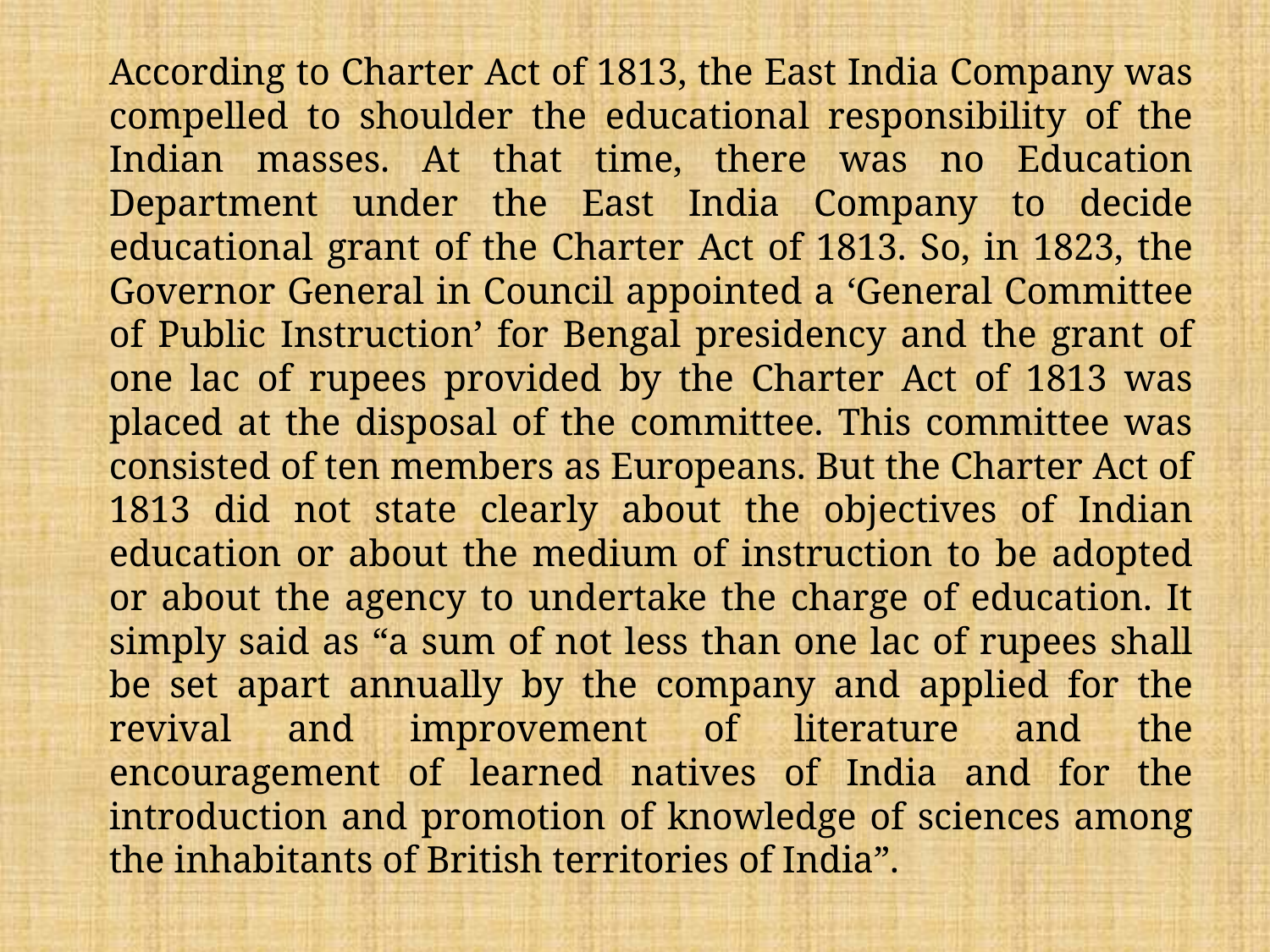

According to Charter Act of 1813, the East India Company was compelled to shoulder the educational responsibility of the Indian masses. At that time, there was no Education Department under the East India Company to decide educational grant of the Charter Act of 1813. So, in 1823, the Governor General in Council appointed a ‘General Committee of Public Instruction’ for Bengal presidency and the grant of one lac of rupees provided by the Charter Act of 1813 was placed at the disposal of the committee. This committee was consisted of ten members as Europeans. But the Charter Act of 1813 did not state clearly about the objectives of Indian education or about the medium of instruction to be adopted or about the agency to undertake the charge of education. It simply said as “a sum of not less than one lac of rupees shall be set apart annually by the company and applied for the revival and improvement of literature and the encouragement of learned natives of India and for the introduction and promotion of knowledge of sciences among the inhabitants of British territories of India”.